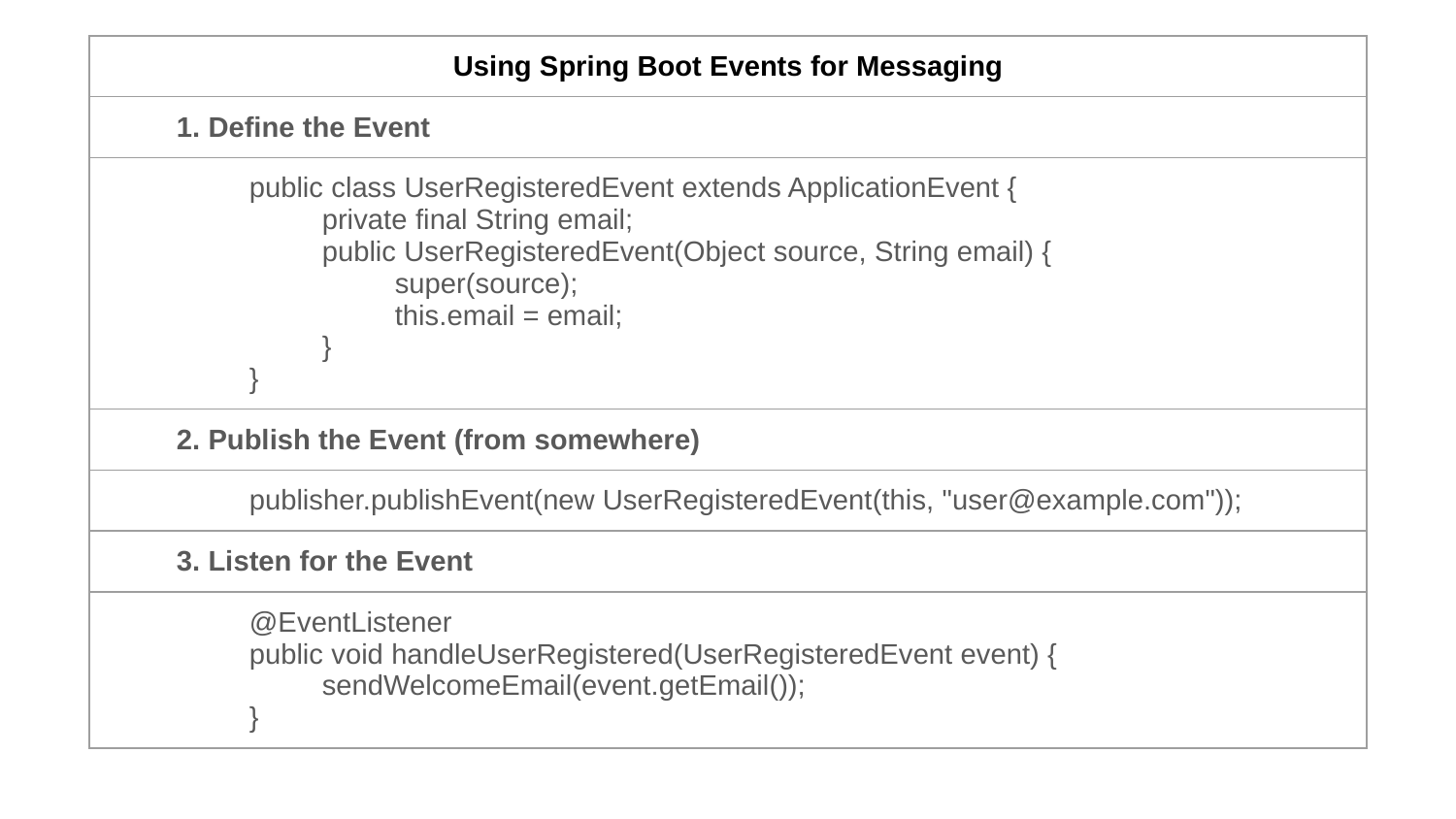

| Using Spring Boot Events for Messaging |
| --- |
| 1. Define the Event |
| public class UserRegisteredEvent extends ApplicationEvent { private final String email; public UserRegisteredEvent(Object source, String email) { super(source); this.email = email; } } |
| 2. Publish the Event (from somewhere) |
| publisher.publishEvent(new UserRegisteredEvent(this, "user@example.com")); |
| 3. Listen for the Event |
| @EventListener public void handleUserRegistered(UserRegisteredEvent event) { sendWelcomeEmail(event.getEmail()); } |